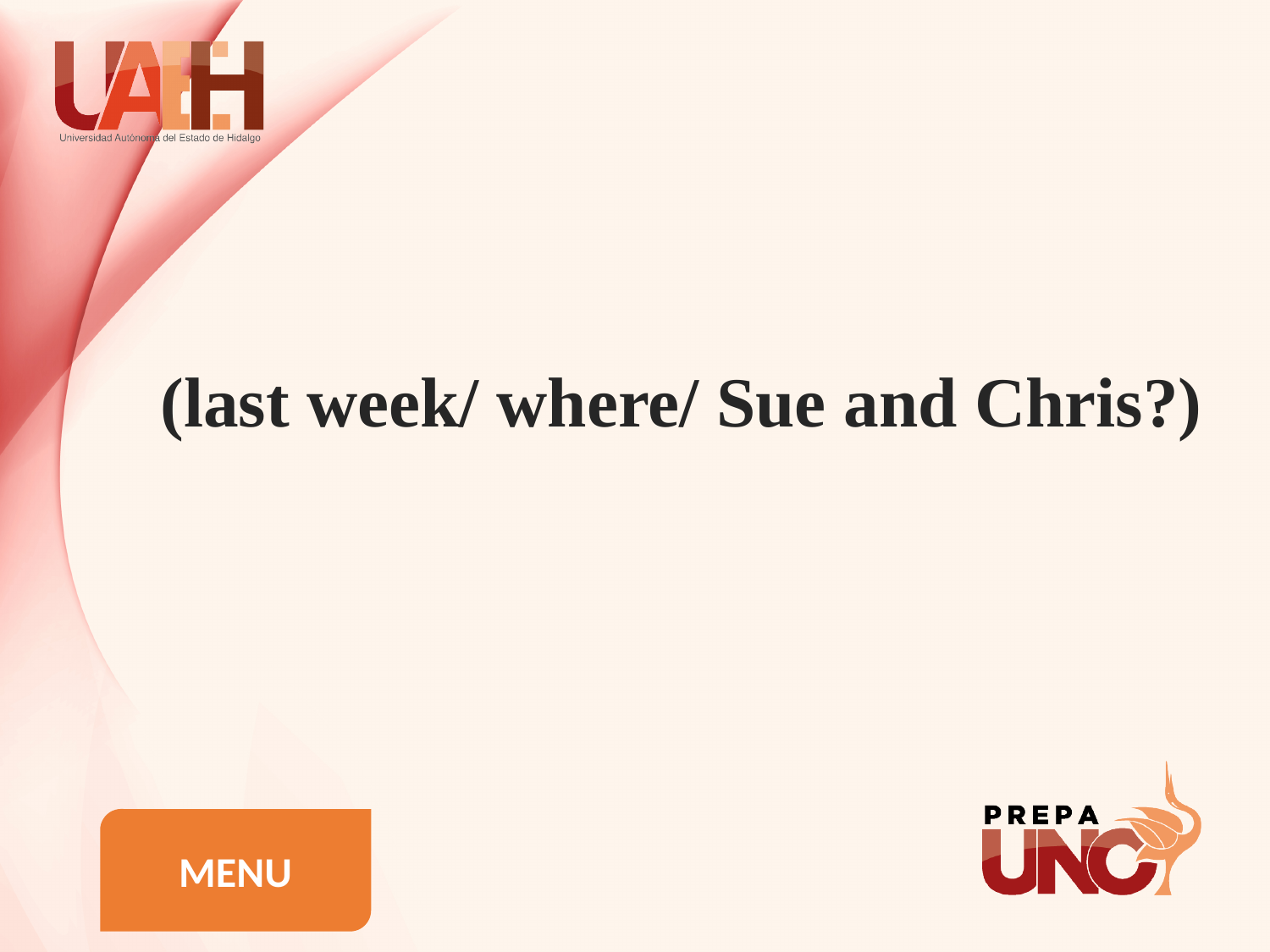

(last week/ where/ Sue and Chris?)
MENU